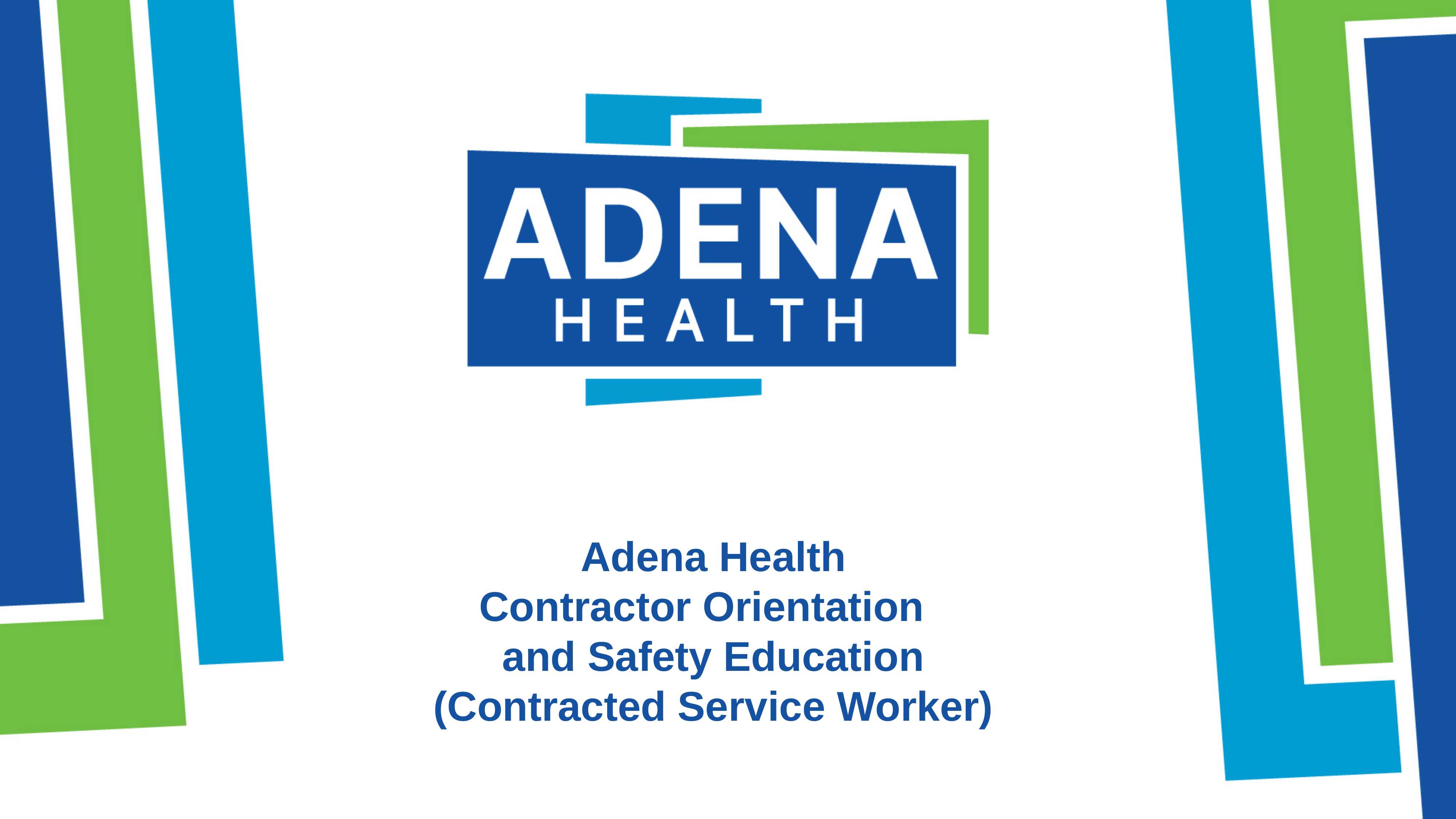

Adena Health
Contractor Orientation
and Safety Education
(Contracted Service Worker)